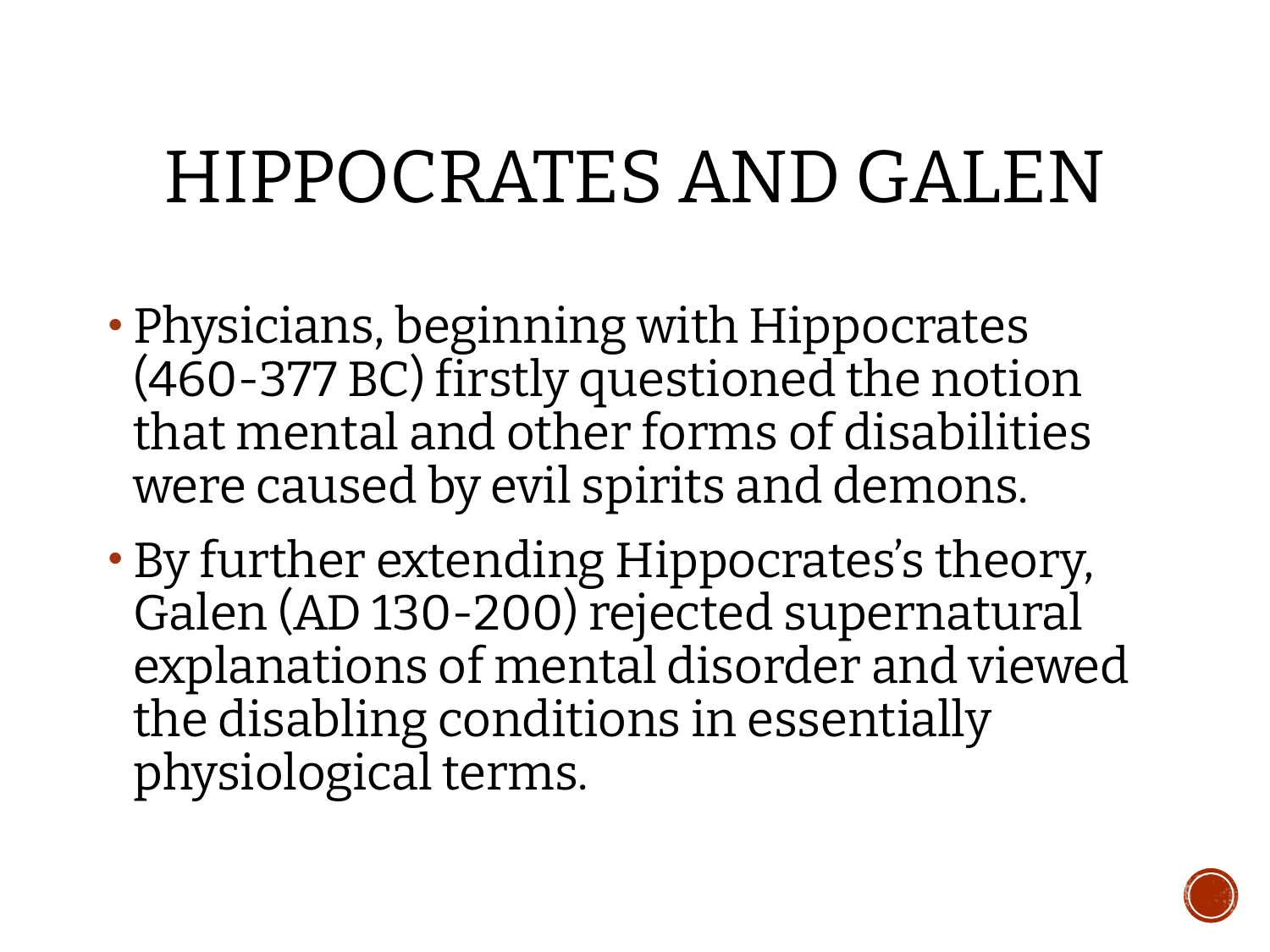

# Hippocrates and Galen
Physicians, beginning with Hippocrates (460-377 BC) firstly questioned the notion that mental and other forms of disabilities were caused by evil spirits and demons.
By further extending Hippocrates’s theory, Galen (AD 130-200) rejected supernatural explanations of mental disorder and viewed the disabling conditions in essentially physiological terms.